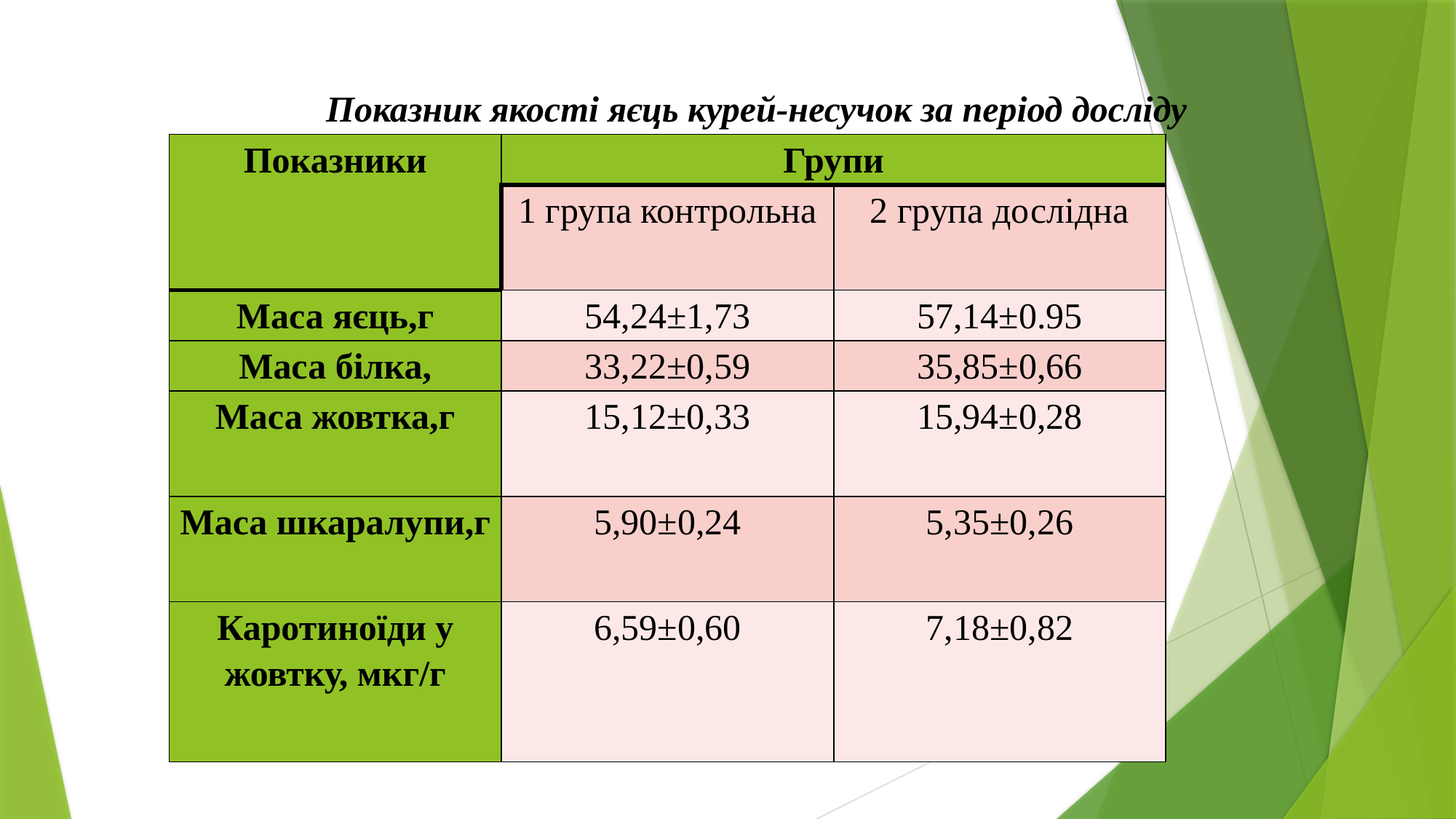

Показник якості яєць курей-несучок за період досліду
| Показники | Групи |  |
| --- | --- | --- |
|  | 1 група контрольна | 2 група дослідна |
| Маса яєць,г | 54,24±1,73 | 57,14±0.95 |
| Маса білка, | 33,22±0,59 | 35,85±0,66 |
| Маса жовтка,г | 15,12±0,33 | 15,94±0,28 |
| Маса шкаралупи,г | 5,90±0,24 | 5,35±0,26 |
| Каротиноїди у жовтку, мкг/г | 6,59±0,60 | 7,18±0,82 |